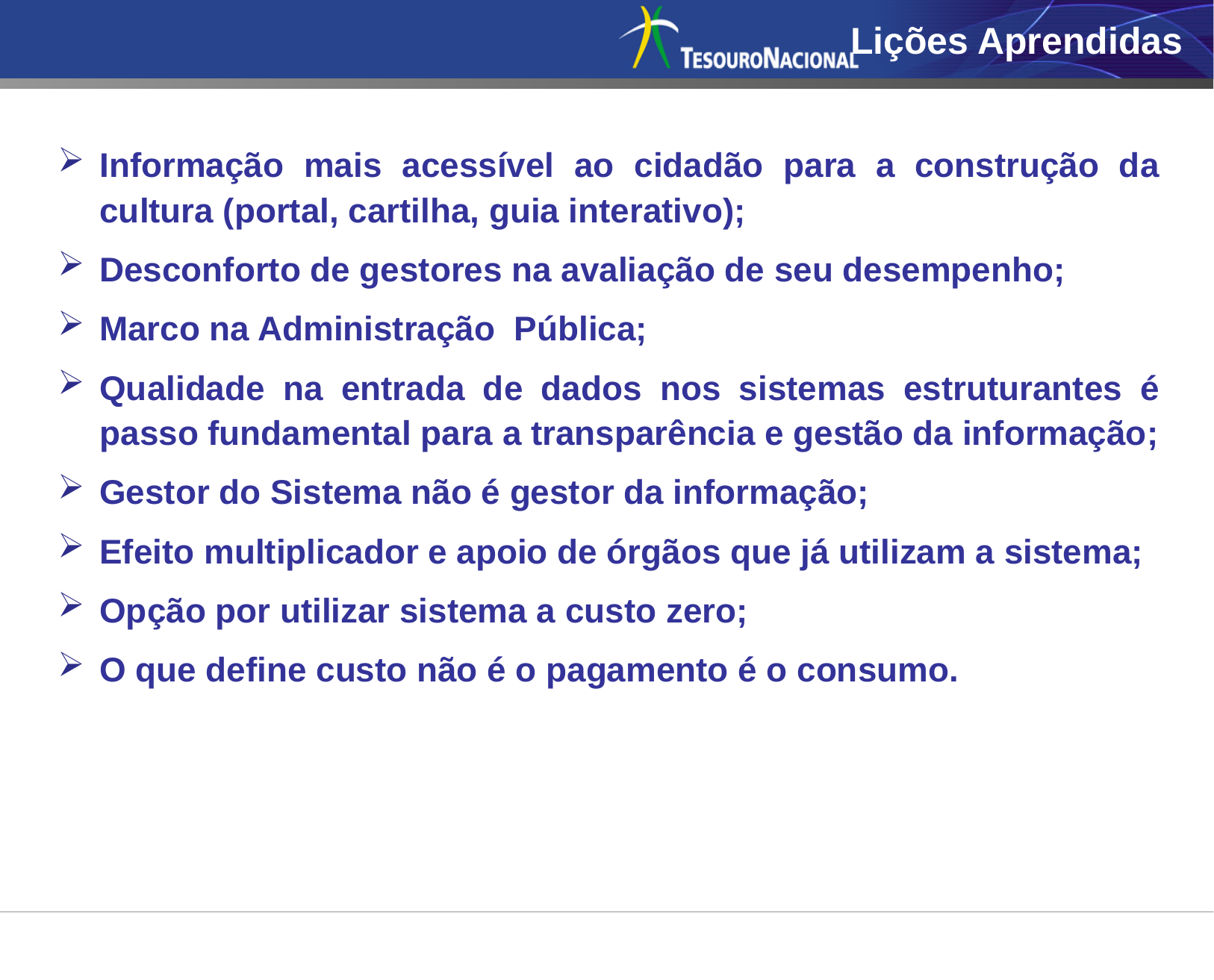

Lições Aprendidas
Informação mais acessível ao cidadão para a construção da cultura (portal, cartilha, guia interativo);
Desconforto de gestores na avaliação de seu desempenho;
Marco na Administração  Pública;
Qualidade na entrada de dados nos sistemas estruturantes é passo fundamental para a transparência e gestão da informação;
Gestor do Sistema não é gestor da informação;
Efeito multiplicador e apoio de órgãos que já utilizam a sistema;
Opção por utilizar sistema a custo zero;
O que define custo não é o pagamento é o consumo.